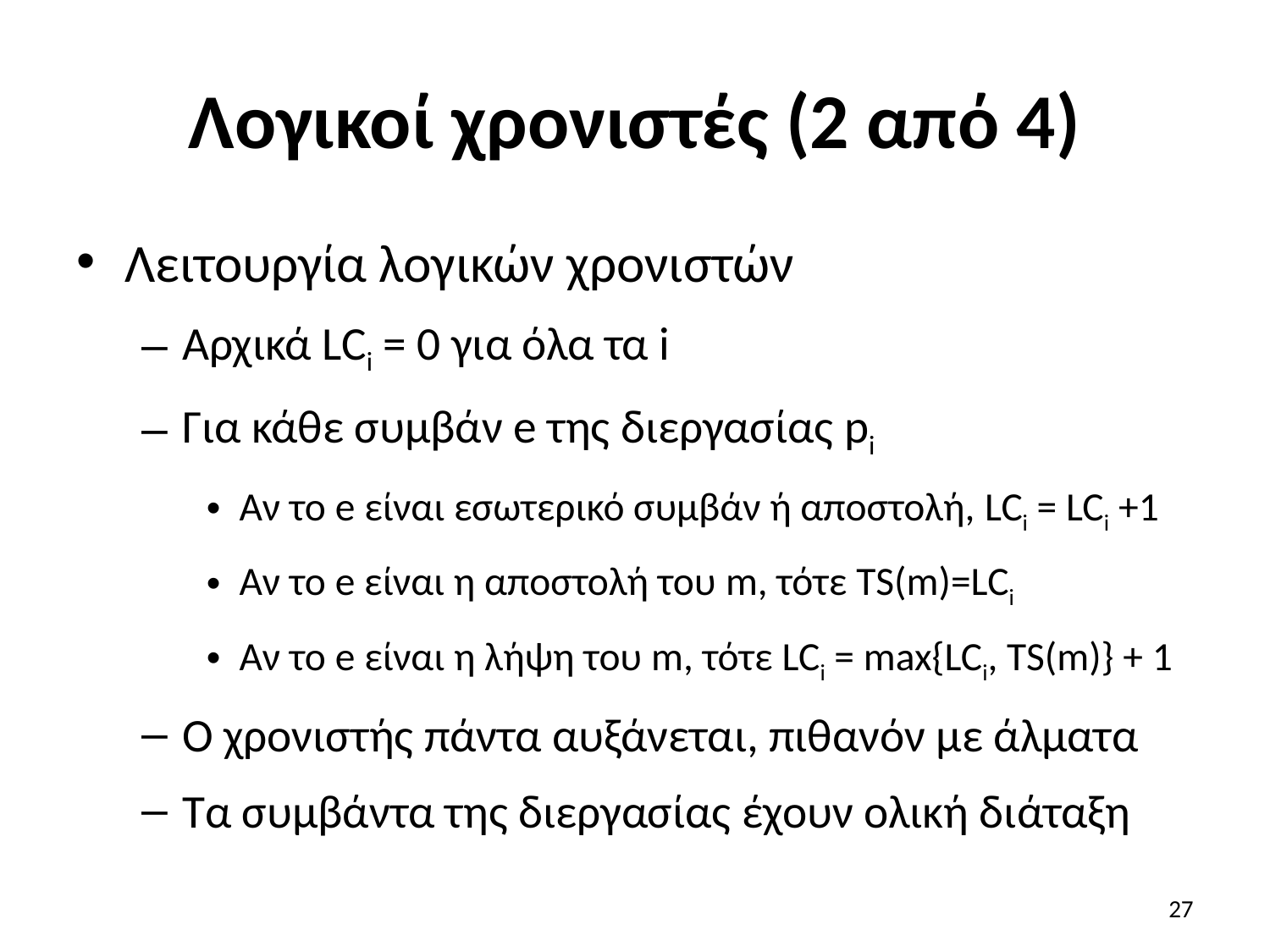

# Λογικοί χρονιστές (2 από 4)
Λειτουργία λογικών χρονιστών
Αρχικά LCi = 0 για όλα τα i
Για κάθε συμβάν e της διεργασίας pi
Αν το e είναι εσωτερικό συμβάν ή αποστολή, LCi = LCi +1
Αν το e είναι η αποστολή του m, τότε TS(m)=LCi
Αν το e είναι η λήψη του m, τότε LCi = max{LCi, TS(m)} + 1
Ο χρονιστής πάντα αυξάνεται, πιθανόν με άλματα
Τα συμβάντα της διεργασίας έχουν ολική διάταξη

27